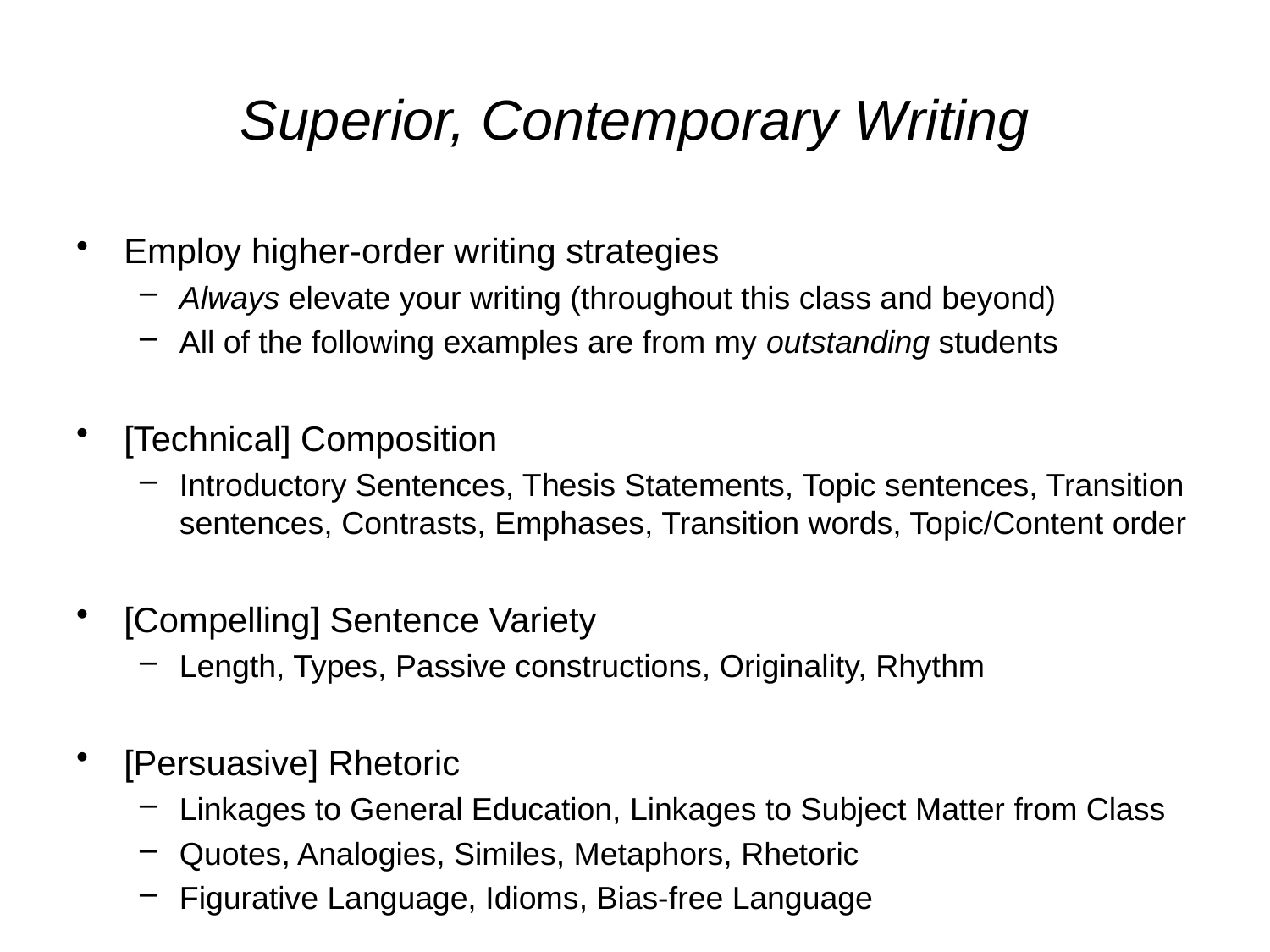

# Superior, Contemporary Writing
Employ higher-order writing strategies
Always elevate your writing (throughout this class and beyond)
All of the following examples are from my outstanding students

[Technical] Composition
Introductory Sentences, Thesis Statements, Topic sentences, Transition sentences, Contrasts, Emphases, Transition words, Topic/Content order

[Compelling] Sentence Variety
Length, Types, Passive constructions, Originality, Rhythm

[Persuasive] Rhetoric
Linkages to General Education, Linkages to Subject Matter from Class
Quotes, Analogies, Similes, Metaphors, Rhetoric
Figurative Language, Idioms, Bias-free Language